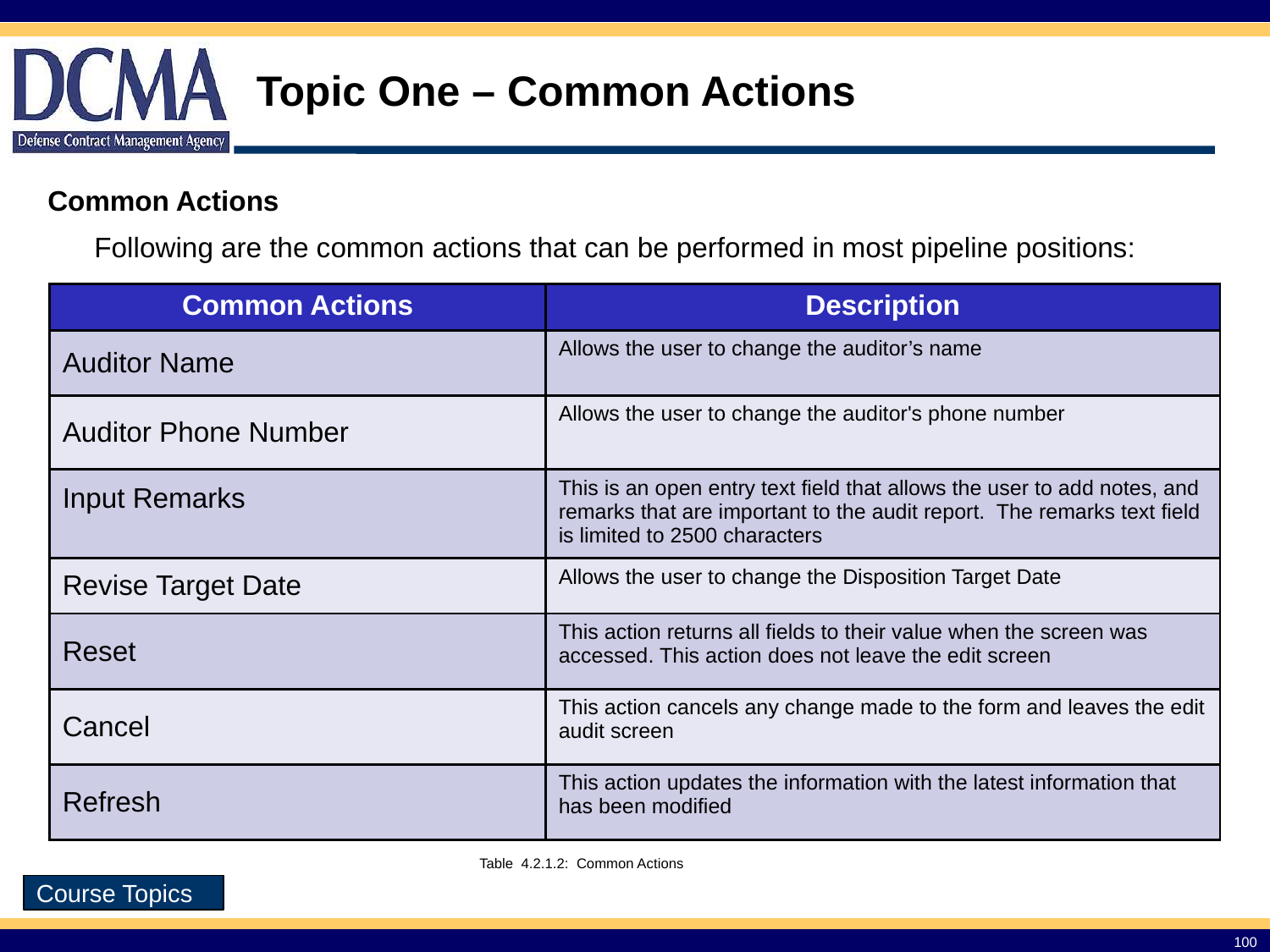

# Topic One – Common Actions
Common Actions
Following are the common actions that can be performed in most pipeline positions:

| Common Actions | Description |
| --- | --- |
| Auditor Name | Allows the user to change the auditor’s name |
| Auditor Phone Number | Allows the user to change the auditor's phone number |
| Input Remarks | This is an open entry text field that allows the user to add notes, and remarks that are important to the audit report. The remarks text field is limited to 2500 characters |
| Revise Target Date | Allows the user to change the Disposition Target Date |
| Reset | This action returns all fields to their value when the screen was accessed. This action does not leave the edit screen |
| Cancel | This action cancels any change made to the form and leaves the edit audit screen |
| Refresh | This action updates the information with the latest information that has been modified |
Table 1.1.3 Common Actions
Table  4.2.1.2:  Common Actions
Course Topics
100